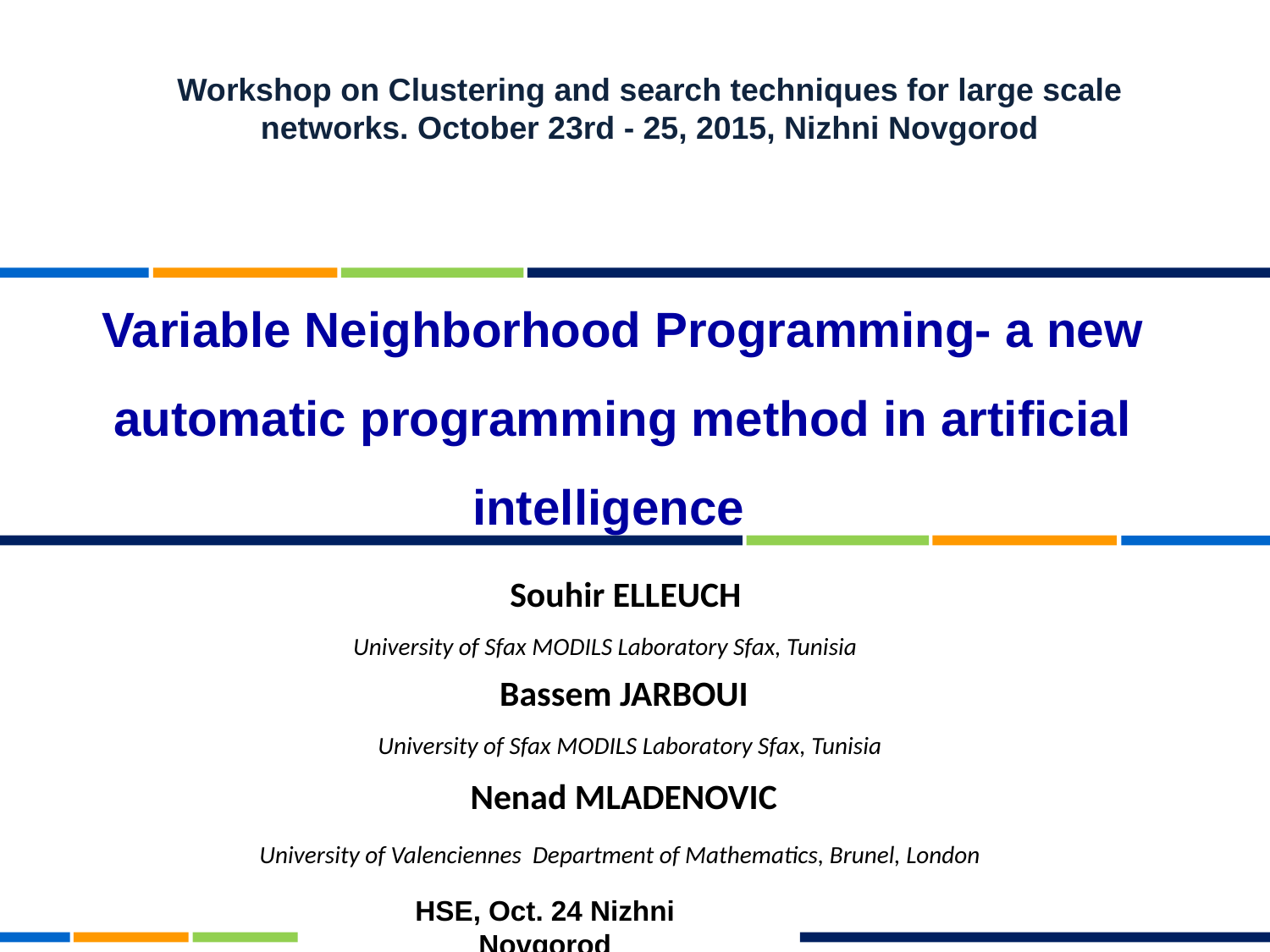

Workshop on Clustering and search techniques for large scale networks. October 23rd - 25, 2015, Nizhni Novgorod
Variable Neighborhood Programming- a new automatic programming method in artificial intelligence

Souhir ELLEUCH
University of Sfax MODILS Laboratory Sfax, Tunisia
Bassem JARBOUI
University of Sfax MODILS Laboratory Sfax, Tunisia
Nenad MLADENOVIC
University of Valenciennes  Department of Mathematics, Brunel, London
HSE, Oct. 24 Nizhni Novgorod